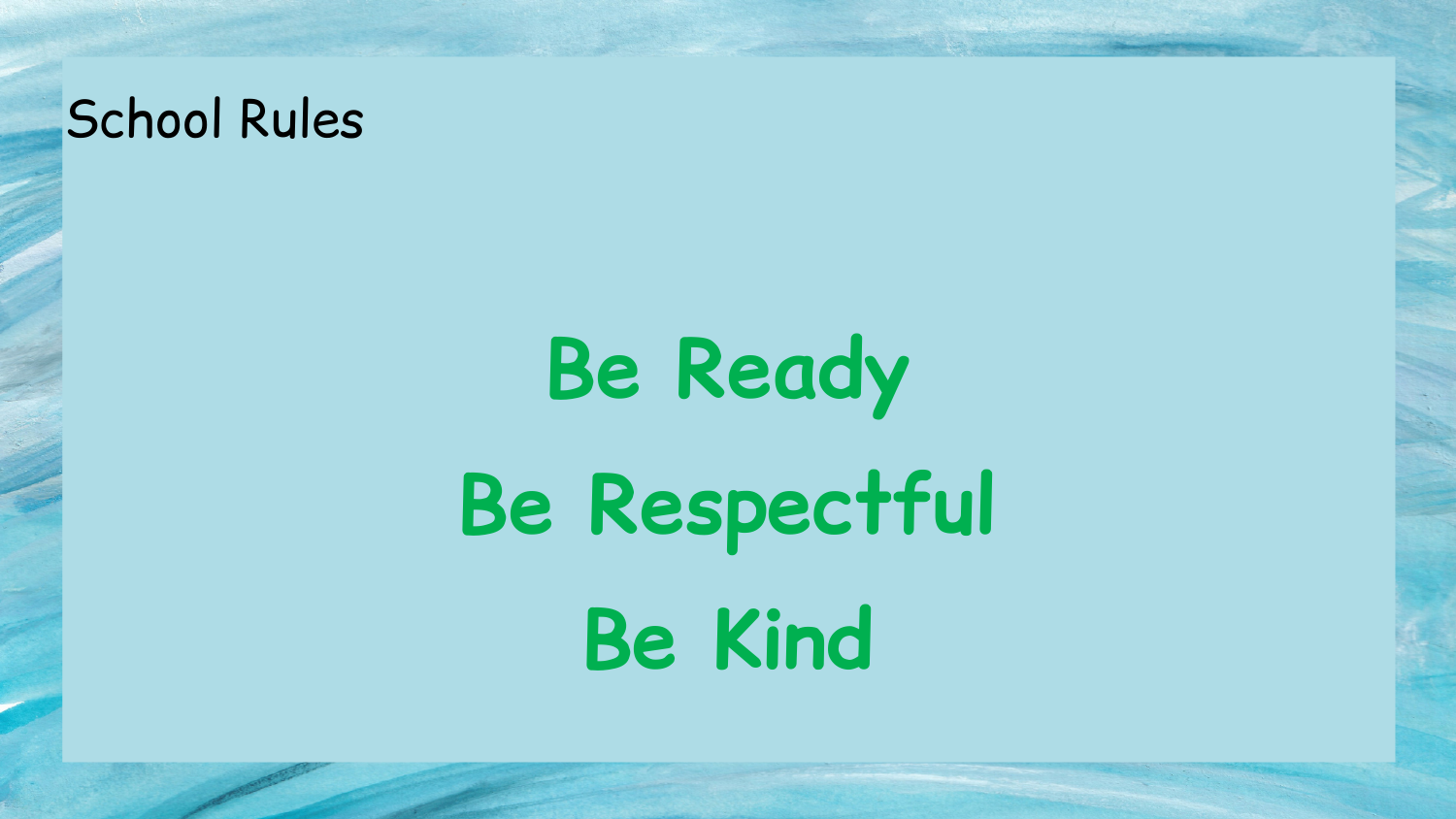

# School Rules
Be Ready
Be Respectful
Be Kind